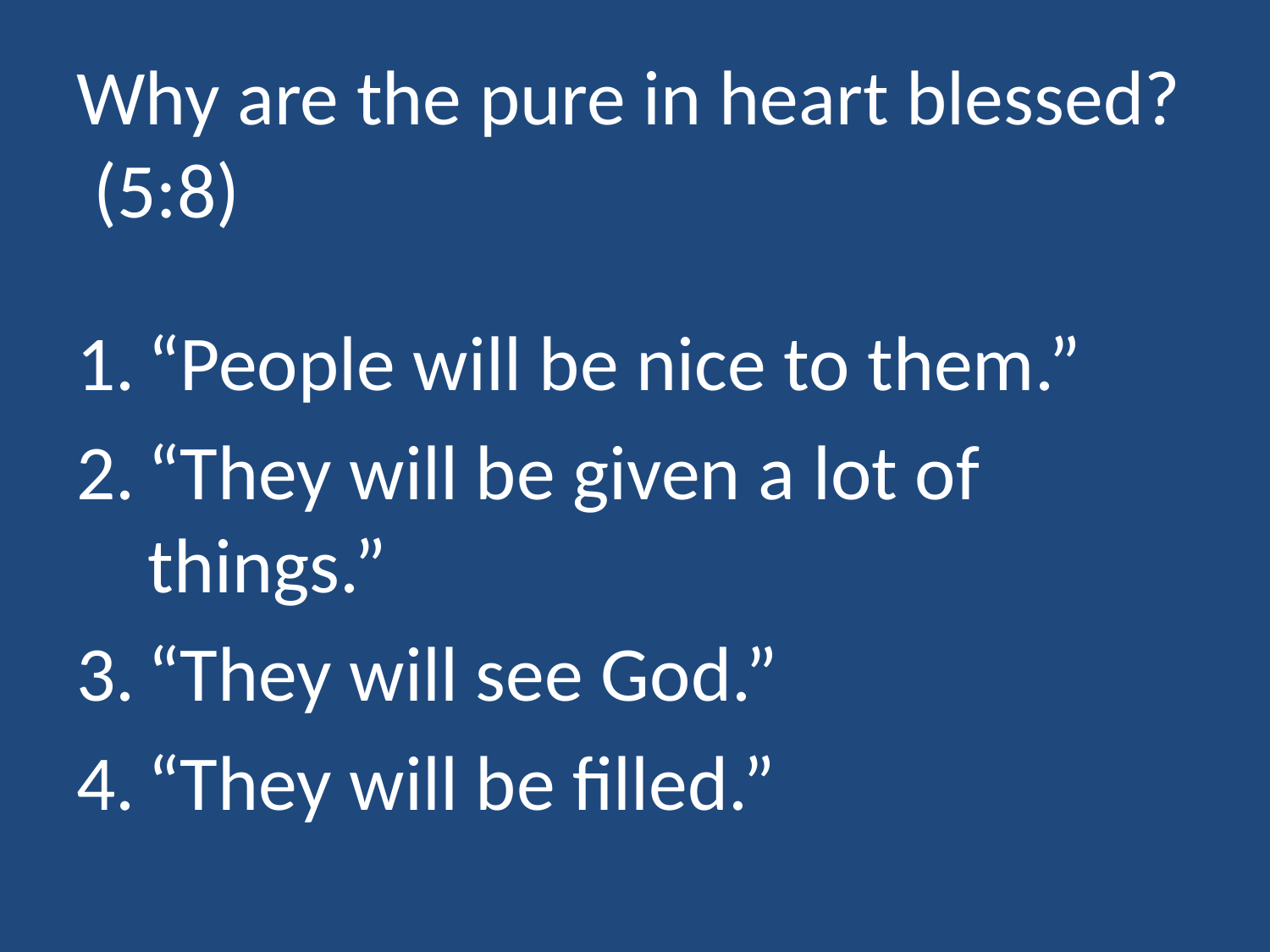

# Why are the pure in heart blessed?  (5:8)
“People will be nice to them.”
“They will be given a lot of things.”
“They will see God.”
“They will be filled.”